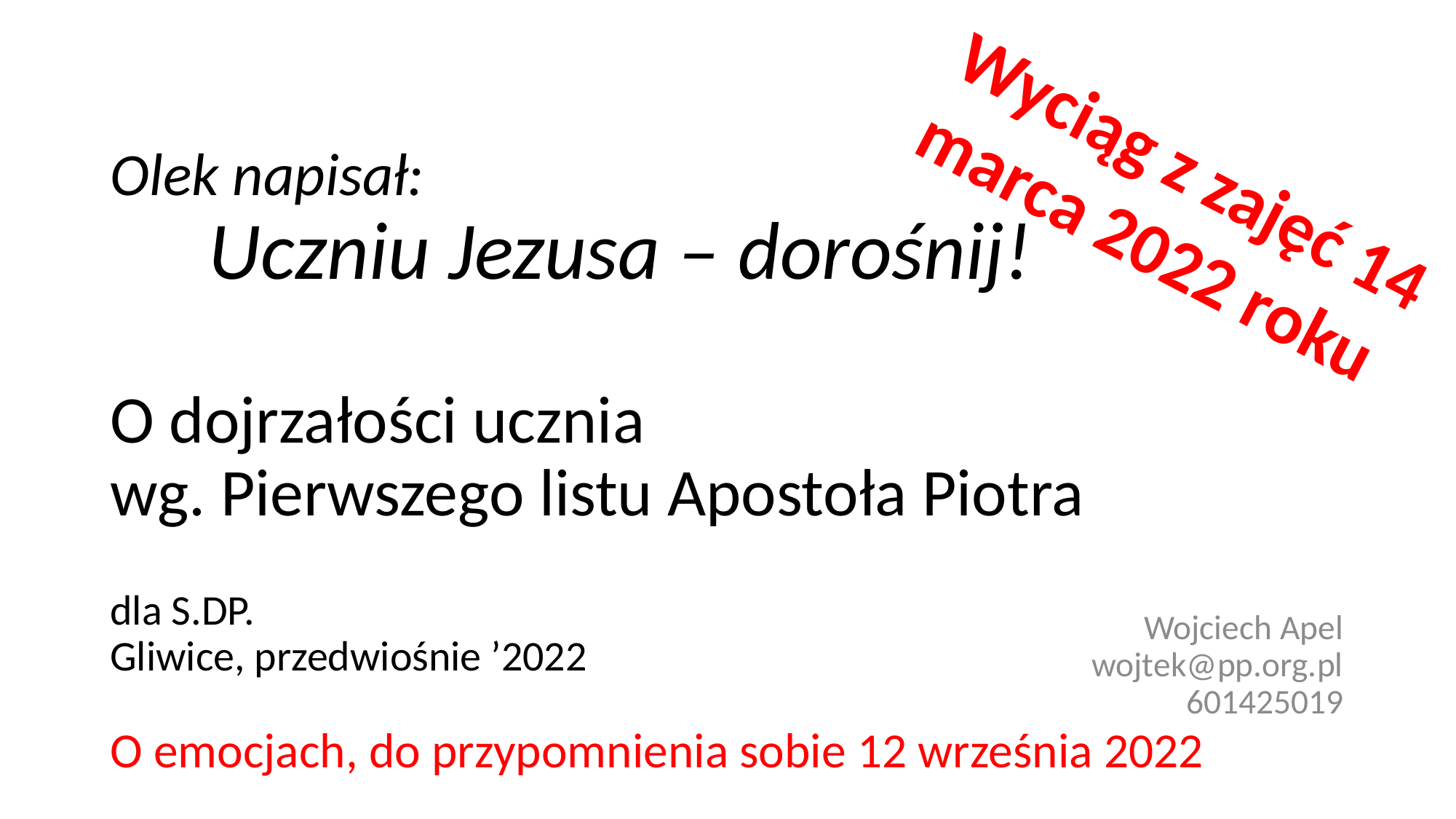

# Olek napisał: Uczniu Jezusa – dorośnij! O dojrzałości ucznia wg. Pierwszego listu Apostoła Piotra dla S.DP. Gliwice, przedwiośnie ’2022 O emocjach, do przypomnienia sobie 12 września 2022
Wyciąg z zajęć 14 marca 2022 roku

Wojciech Apel
wojtek@pp.org.pl
601425019